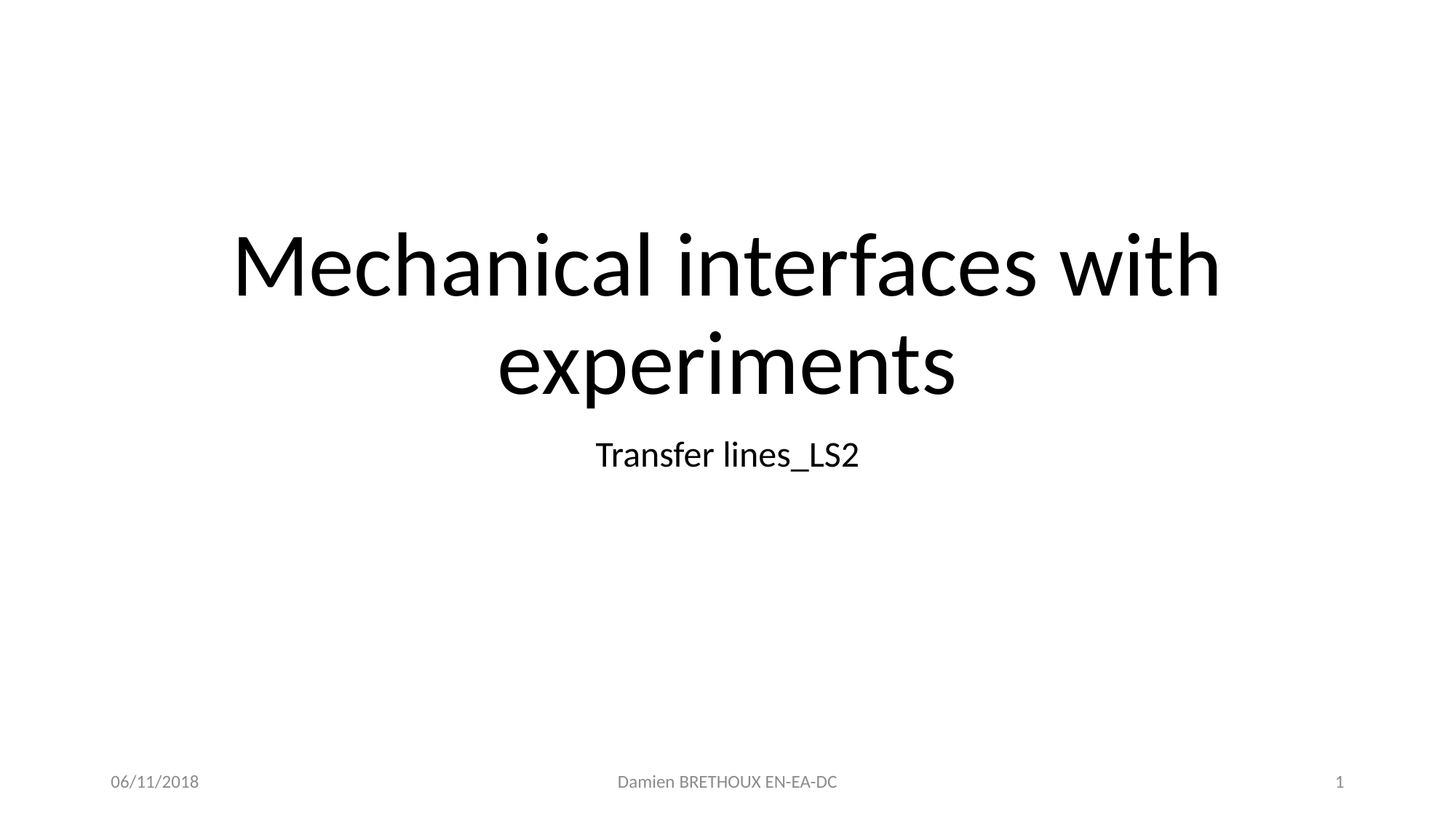

# Mechanical interfaces with experiments
Transfer lines_LS2
06/11/2018
Damien BRETHOUX EN-EA-DC
1